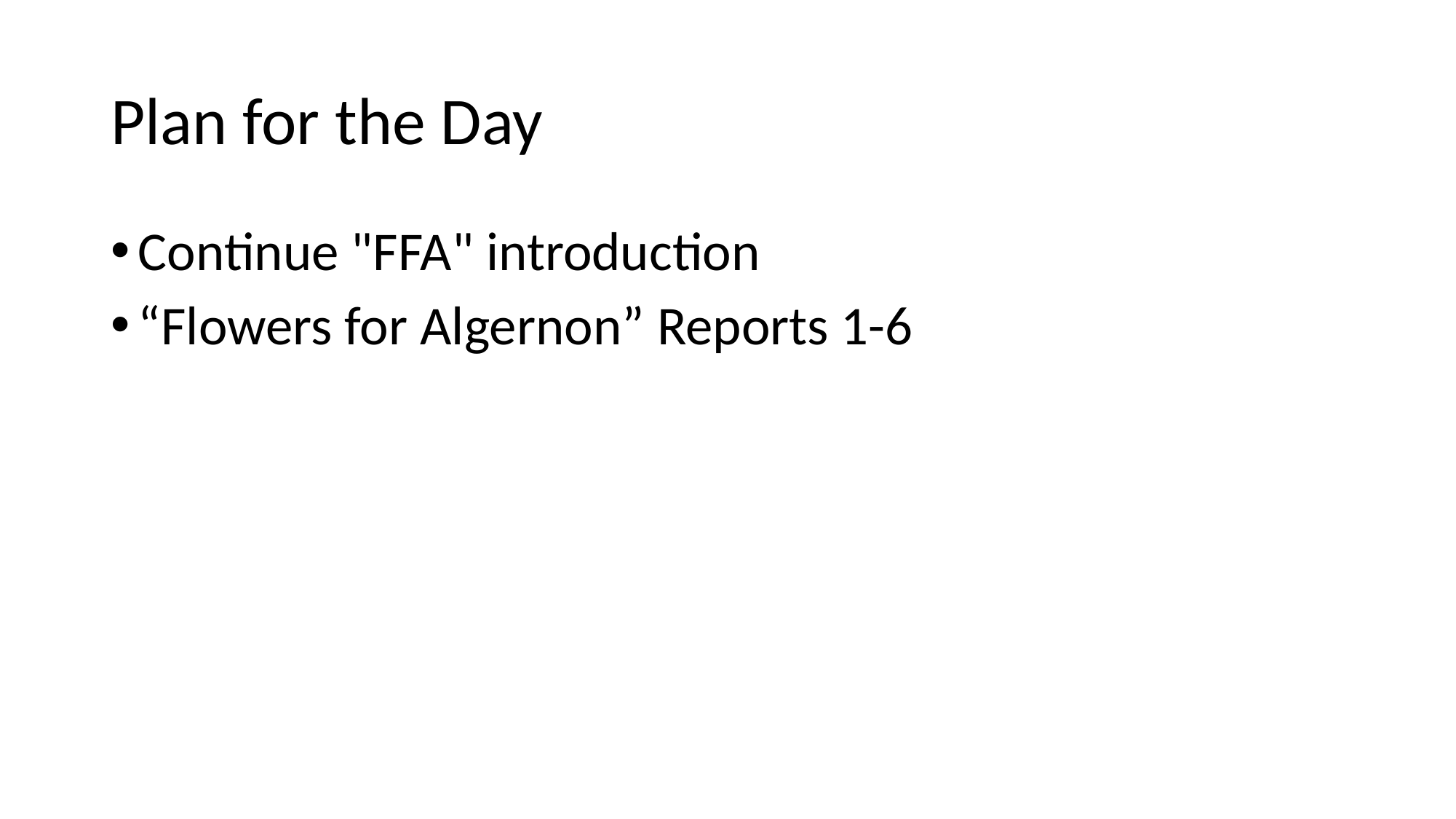

# Plan for the Day
Continue "FFA" introduction
“Flowers for Algernon” Reports 1-6